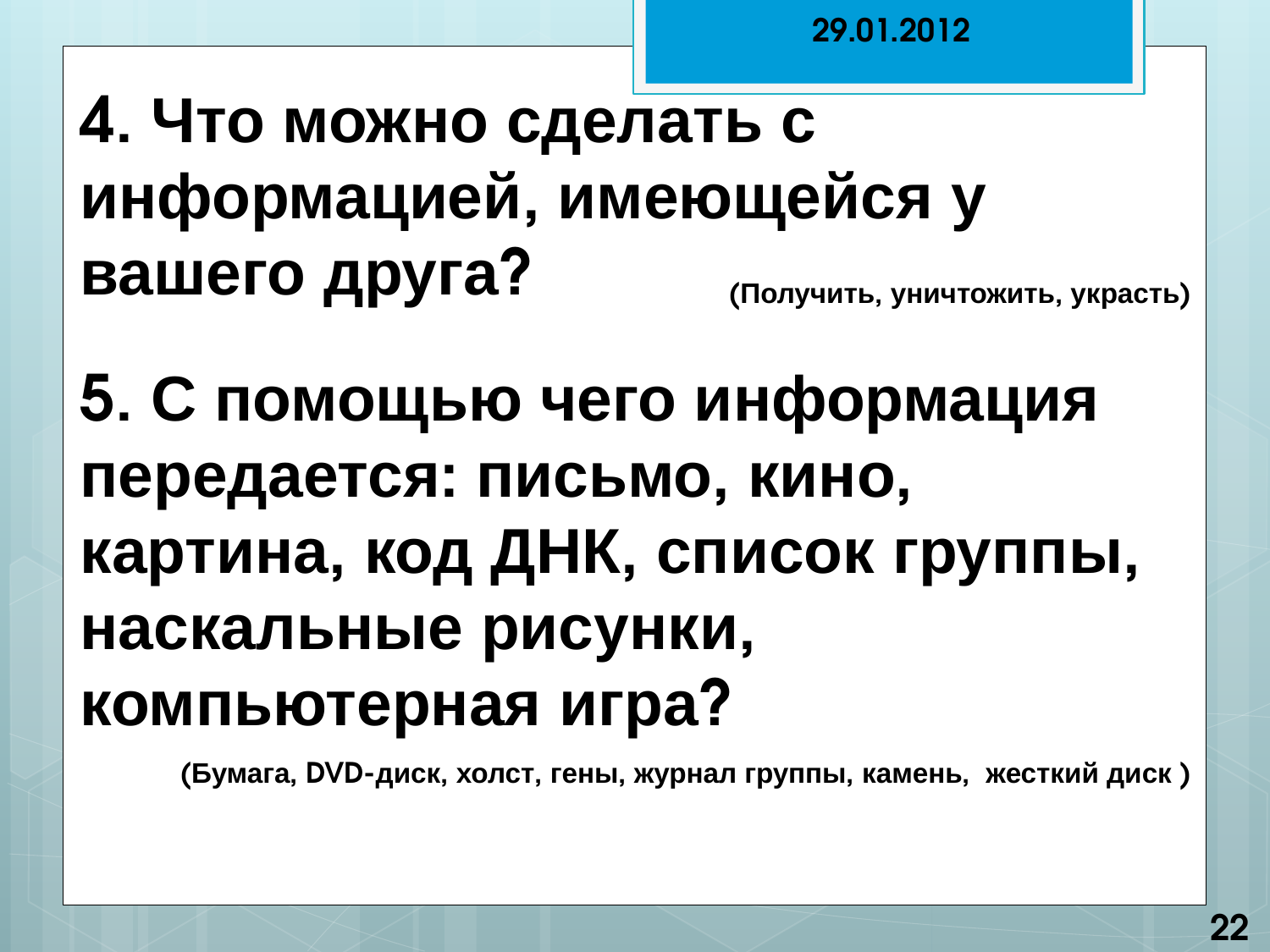

29.01.2012
4. Что можно сделать с информацией, имеющейся у вашего друга?
(Получить, уничтожить, украсть)
5. С помощью чего информация передается: письмо, кино, картина, код ДНК, список группы, наскальные рисунки, компьютерная игра?
(Бумага, DVD-диск, холст, гены, журнал группы, камень,  жесткий диск )
22